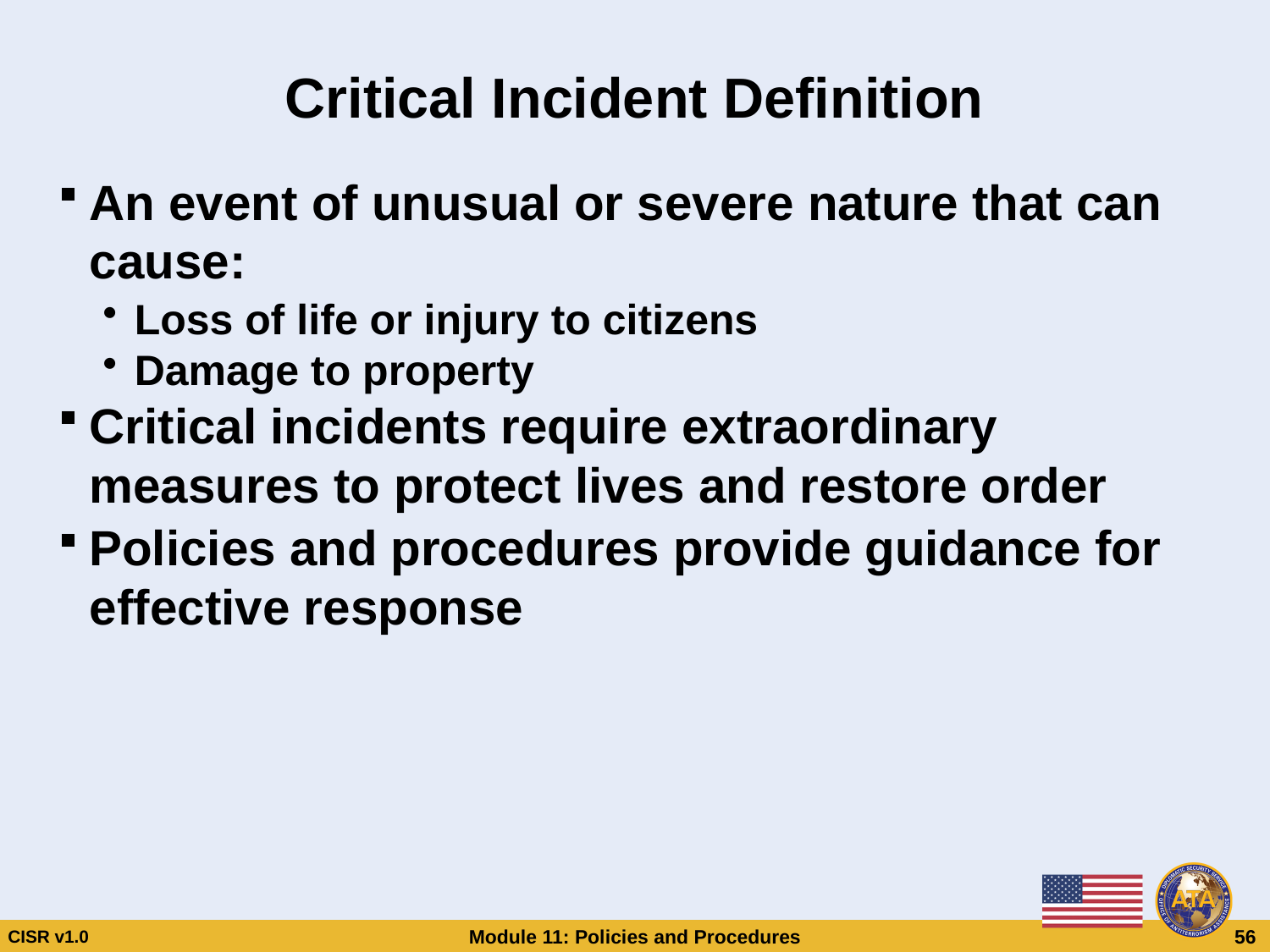

# Critical Incident Definition
An event of unusual or severe nature that can cause:
Loss of life or injury to citizens
Damage to property
Critical incidents require extraordinary measures to protect lives and restore order
Policies and procedures provide guidance for effective response
Critical Incident Definition
An event of unusual or severe nature that can cause:
Loss of life or injury to citizens
Damage to property
Critical incidents require extraordinary measures to protect lives and restore order
Policies and procedures provide guidance for effective response
CISR v1.0
Module 11: Policies and Procedures
 56